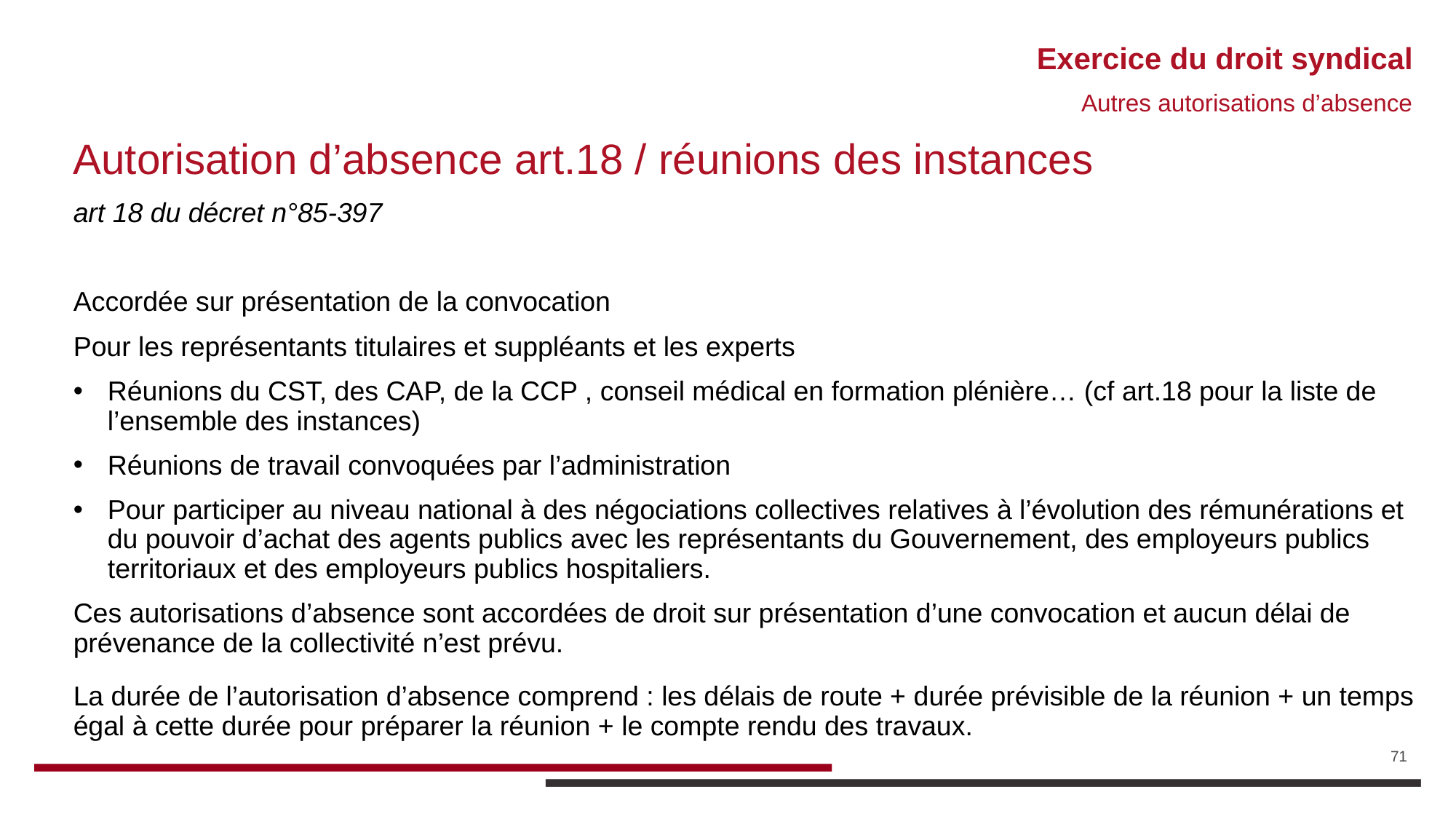

# Exercice du droit syndical
Autres autorisations d’absence
Autorisation d’absence art.18 / réunions des instances
art 18 du décret n°85-397

Accordée sur présentation de la convocation
Pour les représentants titulaires et suppléants et les experts
Réunions du CST, des CAP, de la CCP , conseil médical en formation plénière… (cf art.18 pour la liste de l’ensemble des instances)
Réunions de travail convoquées par l’administration
Pour participer au niveau national à des négociations collectives relatives à l’évolution des rémunérations et du pouvoir d’achat des agents publics avec les représentants du Gouvernement, des employeurs publics territoriaux et des employeurs publics hospitaliers.
Ces autorisations d’absence sont accordées de droit sur présentation d’une convocation et aucun délai de prévenance de la collectivité n’est prévu.
La durée de l’autorisation d’absence comprend : les délais de route + durée prévisible de la réunion + un temps égal à cette durée pour préparer la réunion + le compte rendu des travaux.

71